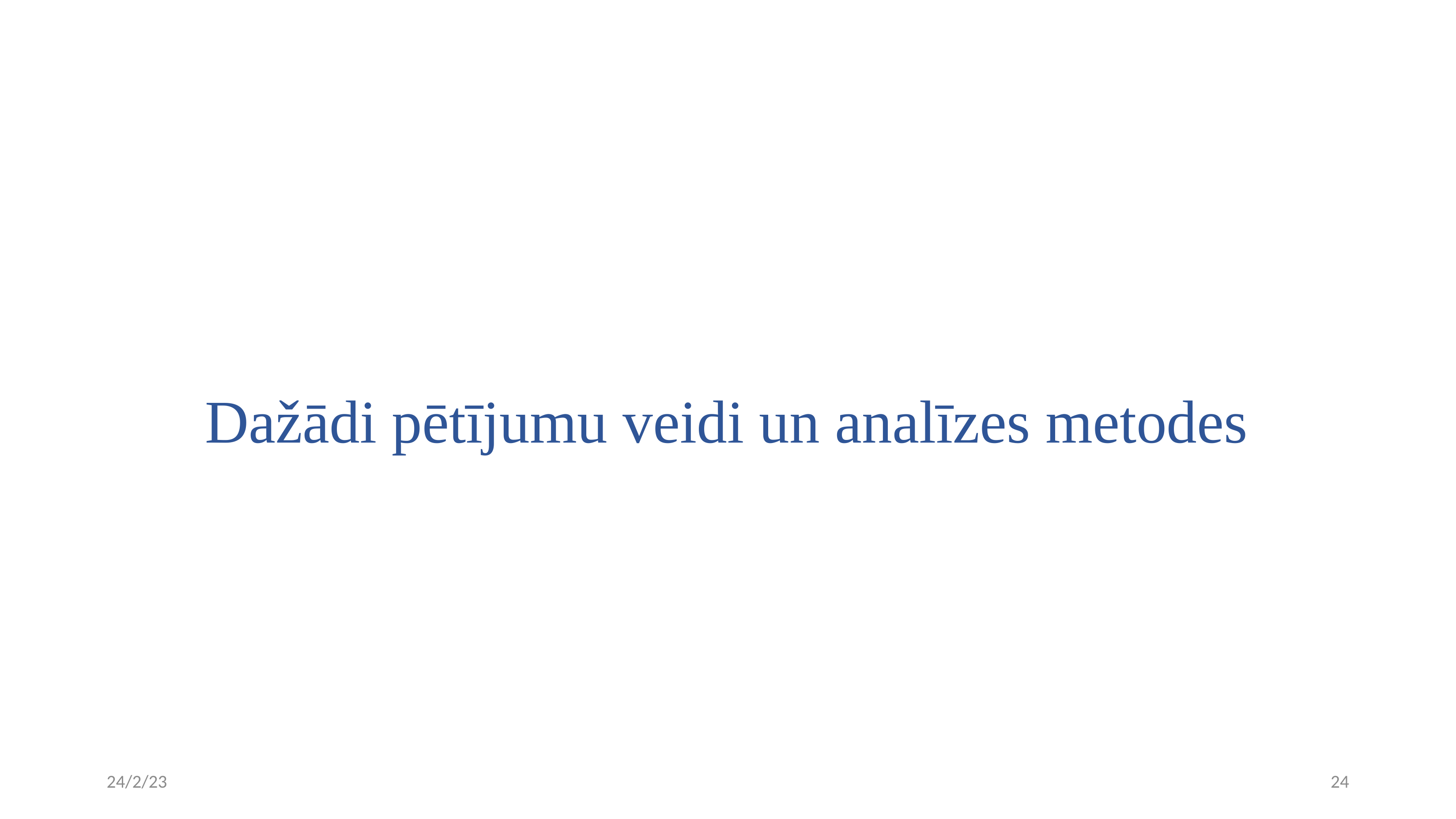

# Dažādi pētījumu veidi un analīzes metodes
24/2/23
24